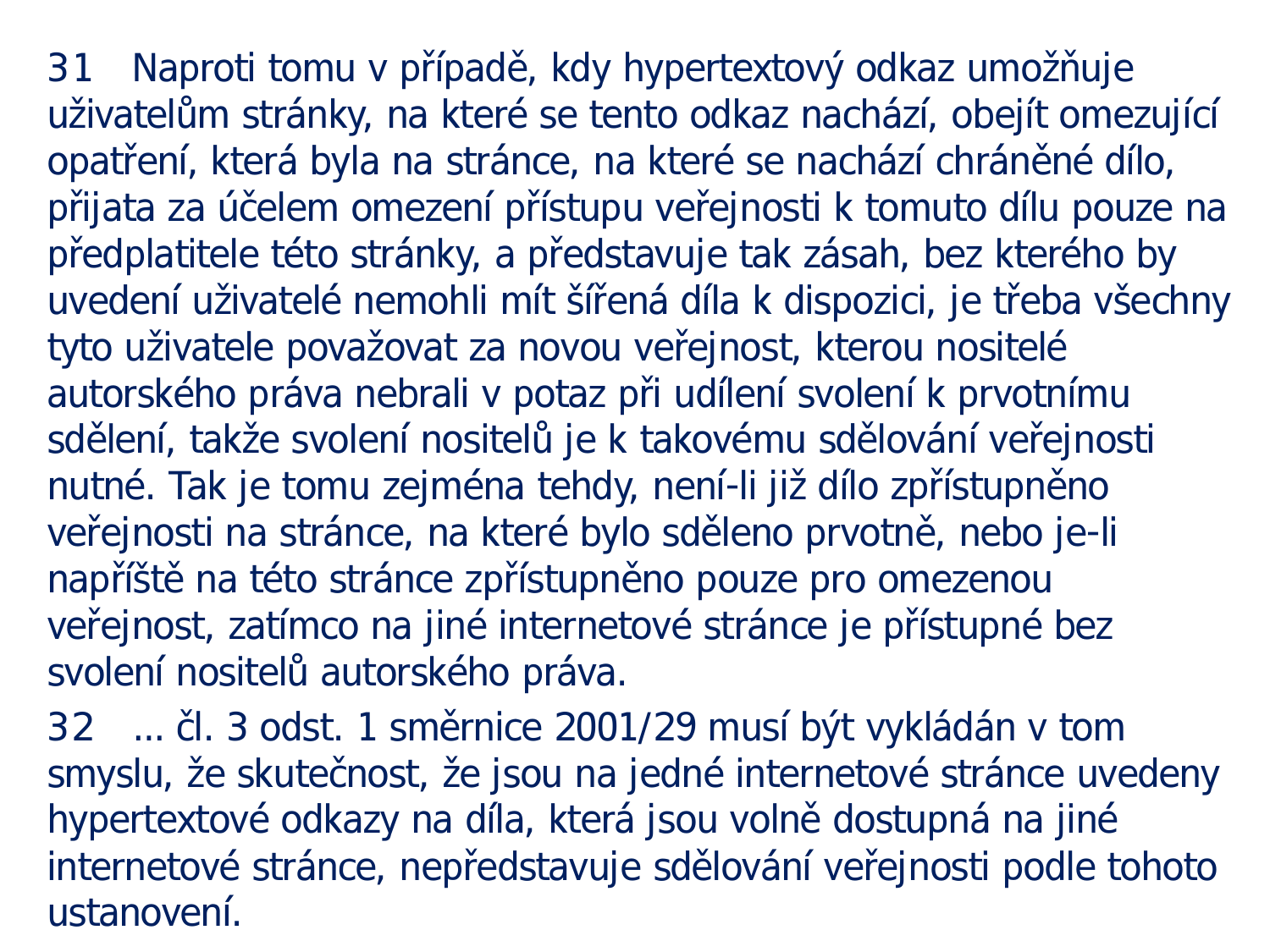

31   Naproti tomu v případě, kdy hypertextový odkaz umožňuje uživatelům stránky, na které se tento odkaz nachází, obejít omezující opatření, která byla na stránce, na které se nachází chráněné dílo, přijata za účelem omezení přístupu veřejnosti k tomuto dílu pouze na předplatitele této stránky, a představuje tak zásah, bez kterého by uvedení uživatelé nemohli mít šířená díla k dispozici, je třeba všechny tyto uživatele považovat za novou veřejnost, kterou nositelé autorského práva nebrali v potaz při udílení svolení k prvotnímu sdělení, takže svolení nositelů je k takovému sdělování veřejnosti nutné. Tak je tomu zejména tehdy, není-li již dílo zpřístupněno veřejnosti na stránce, na které bylo sděleno prvotně, nebo je-li napříště na této stránce zpřístupněno pouze pro omezenou veřejnost, zatímco na jiné internetové stránce je přístupné bez svolení nositelů autorského práva.
32   … čl. 3 odst. 1 směrnice 2001/29 musí být vykládán v tom smyslu, že skutečnost, že jsou na jedné internetové stránce uvedeny hypertextové odkazy na díla, která jsou volně dostupná na jiné internetové stránce, nepředstavuje sdělování veřejnosti podle tohoto ustanovení.